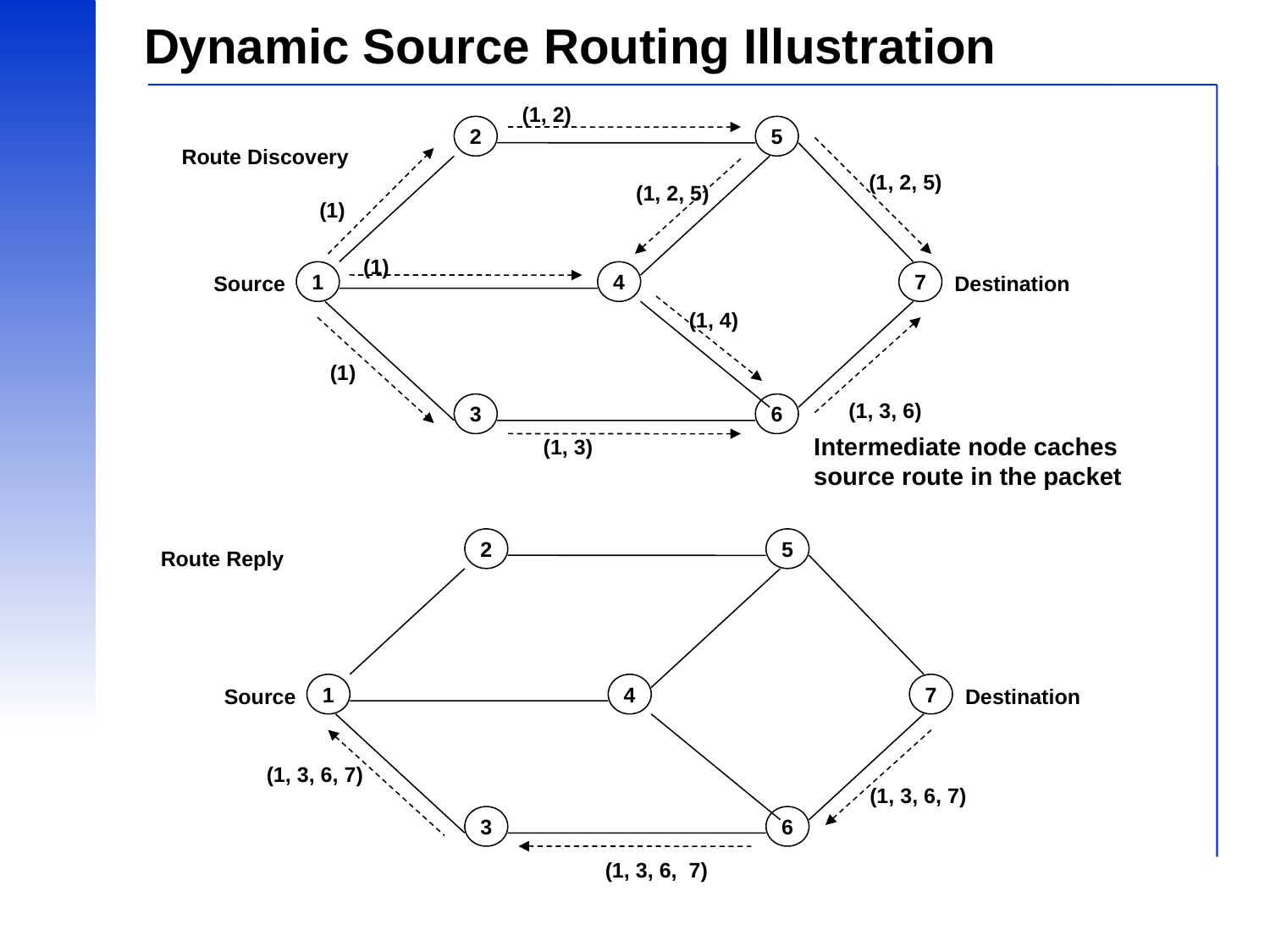

# Dynamic Source Routing Illustration
(1, 2)
2
5

1
4
7

3
6

Route Discovery

(1, 2, 5)
(1, 2, 5)
(1)
(1)
Source
Destination

(1, 4)

(1)
(1, 3, 6)
Intermediate node caches
source route in the packet
(1, 3)

2
5

1
4
7

3
6

Route Reply
Source
Destination

(1, 3, 6, 7)
(1, 3, 6, 7)

(1, 3, 6,  7)